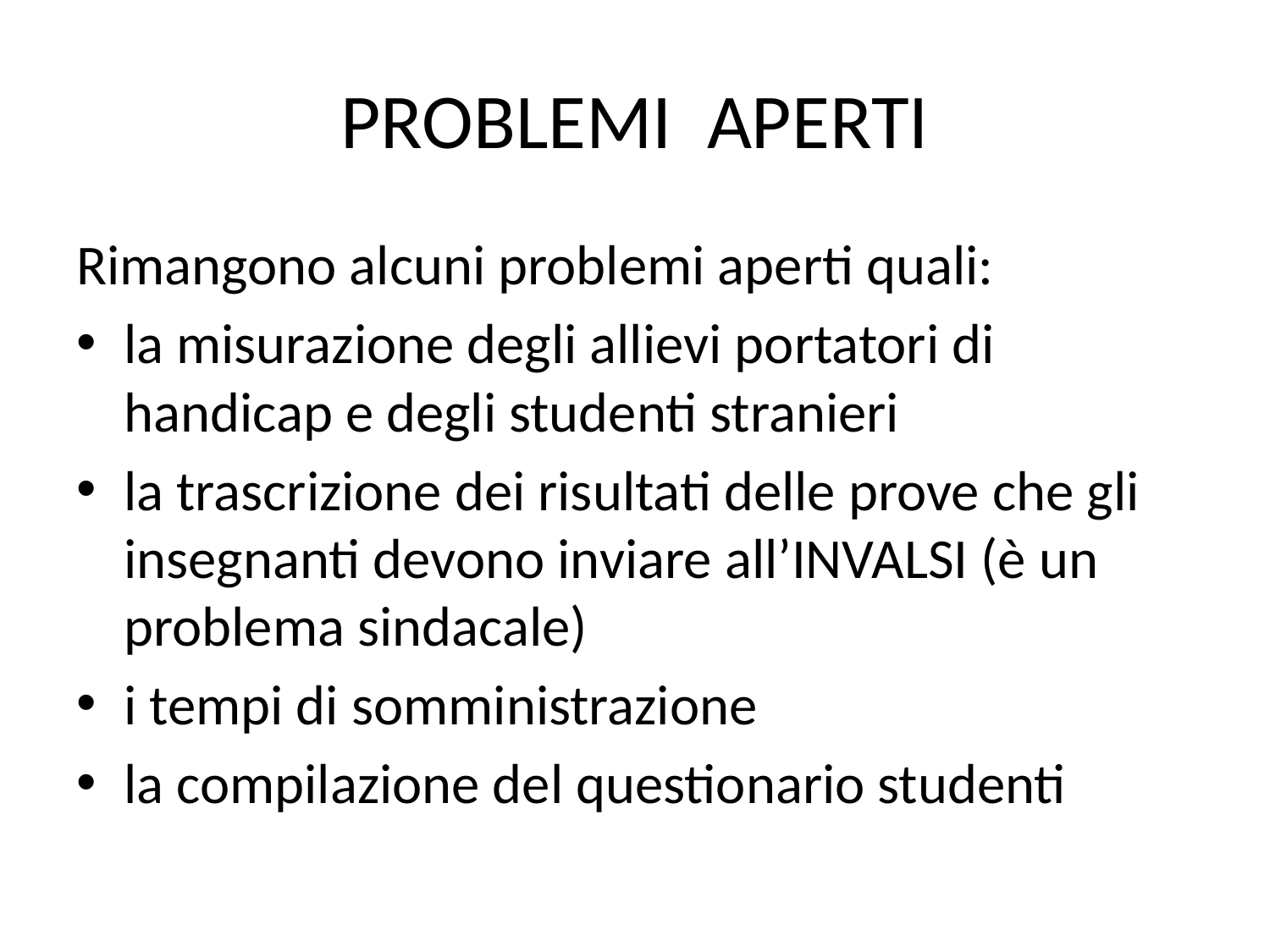

# PROBLEMI  APERTI
Rimangono alcuni problemi aperti quali:
la misurazione degli allievi portatori di handicap e degli studenti stranieri
la trascrizione dei risultati delle prove che gli insegnanti devono inviare all’INVALSI (è un problema sindacale)
i tempi di somministrazione
la compilazione del questionario studenti